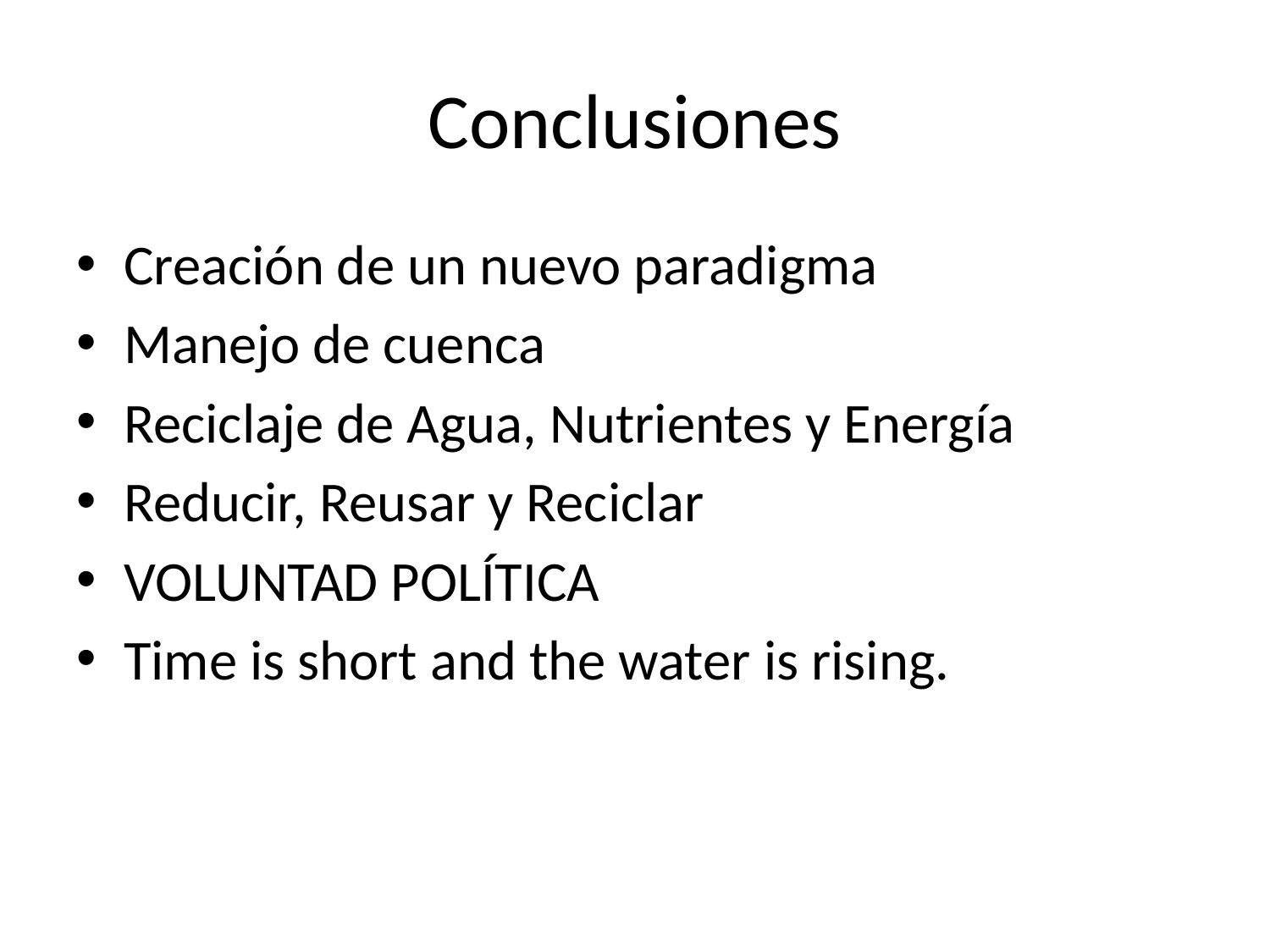

# Conclusiones
Creación de un nuevo paradigma
Manejo de cuenca
Reciclaje de Agua, Nutrientes y Energía
Reducir, Reusar y Reciclar
VOLUNTAD POLÍTICA
Time is short and the water is rising.